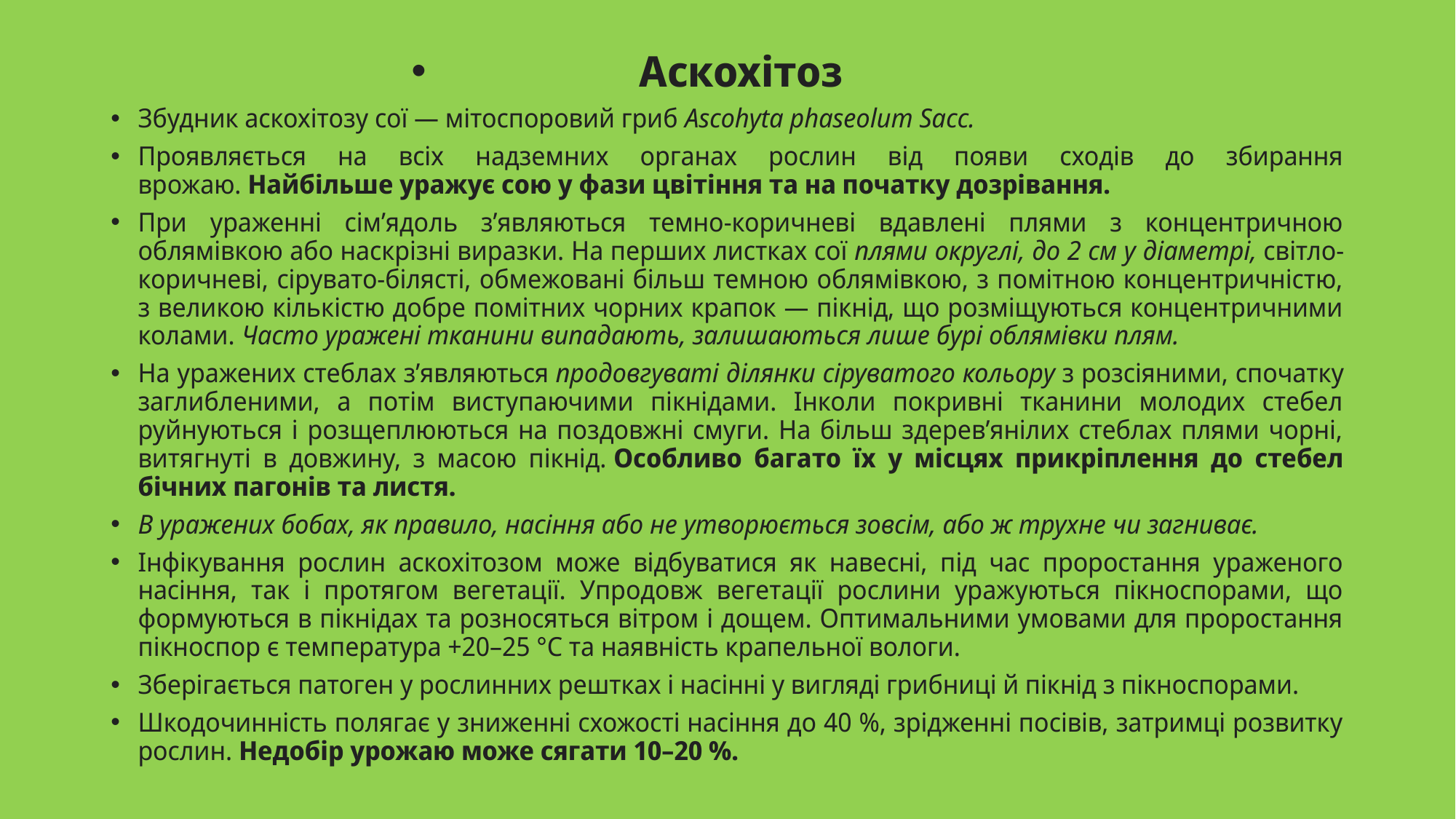

Аскохітоз
Збудник аскохітозу сої — мітоспоровий гриб Ascohyta phaseolum Sacc.
Проявляється на всіх надземних органах рослин від появи сходів до збирання врожаю. Найбільше уражує сою у фази цвітіння та на початку дозрівання.
При ураженні сім’ядоль з’являються темно-коричневі вдавлені плями з концентричною облямівкою або наскрізні виразки. На перших листках сої плями округлі, до 2 см у діаметрі, світло-коричневі, сірувато-білясті, обмежовані більш темною облямівкою, з помітною концентричністю, з великою кількістю добре помітних чорних крапок — пікнід, що розміщуються концентричними колами. Часто уражені тканини випадають, залишаються лише бурі облямівки плям.
На уражених стеблах з’являються продовгуваті ділянки сіруватого кольору з розсіяними, спочатку заглибленими, а потім виступаючими пікнідами. Інколи покривні тканини молодих стебел руйнуються і розщеплюються на поздовжні смуги. На більш здерев’янілих стеблах плями чорні, витягнуті в довжину, з масою пікнід. Особливо багато їх у місцях прикріплення до стебел бічних пагонів та листя.
В уражених бобах, як правило, насіння або не утворюється зовсім, або ж трухне чи загниває.
Інфікування рослин аскохітозом може відбуватися як навесні, під час проростання ураженого насіння, так і протягом вегетації. Упродовж вегетації рослини уражуються пікноспорами, що формуються в пікнідах та розносяться вітром і дощем. Оптимальними умовами для проростання пікноспор є температура +20–25 °С та наявність крапельної вологи.
Зберігається патоген у рослинних рештках і насінні у вигляді грибниці й пікнід з пікноспорами.
Шкодочинність полягає у зниженні схожості насіння до 40 %, зрідженні посівів, затримці розвитку рослин. Недобір урожаю може сягати 10–20 %.